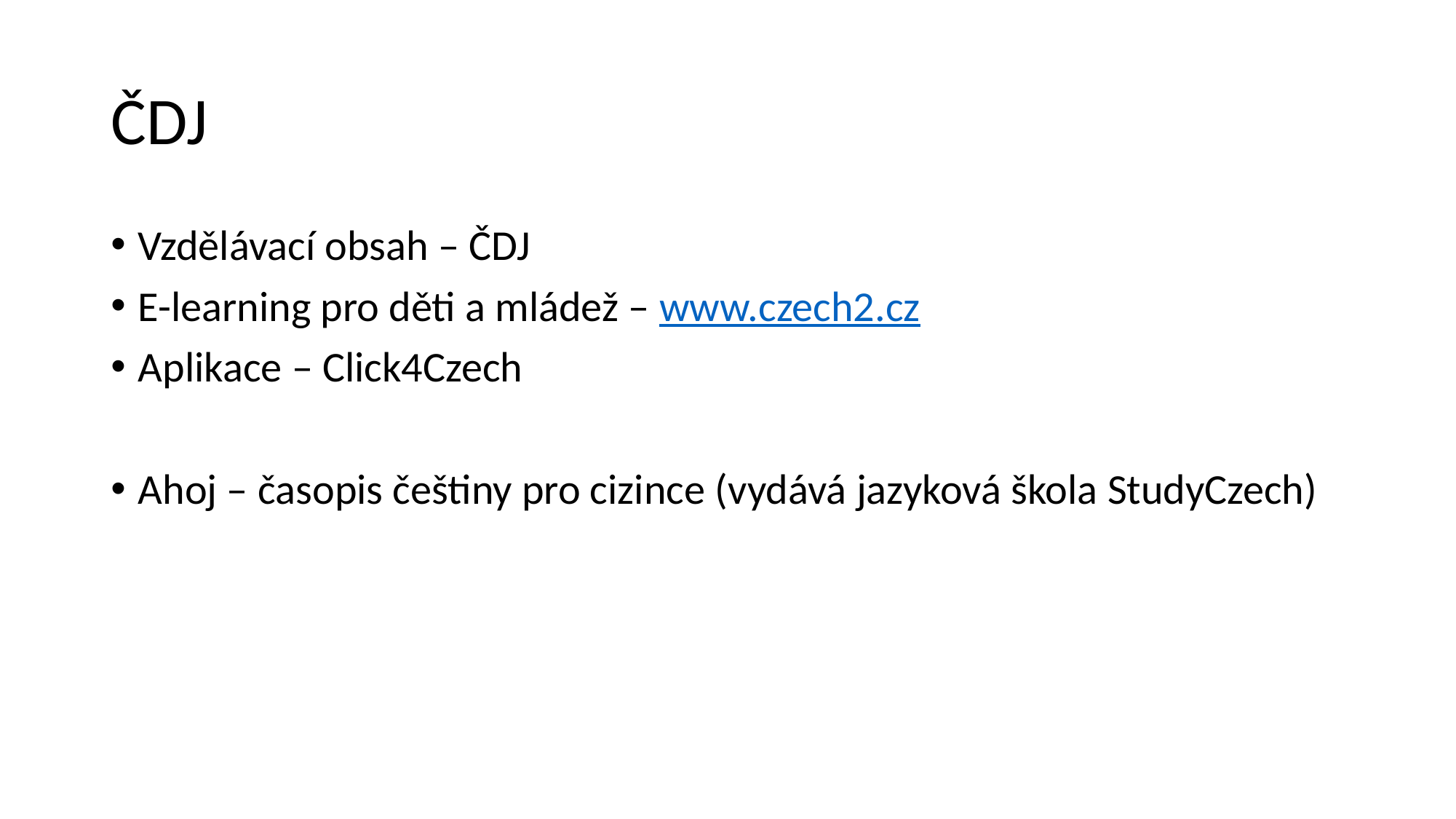

# ČDJ
Vzdělávací obsah – ČDJ
E-learning pro děti a mládež – www.czech2.cz
Aplikace – Click4Czech

Ahoj – časopis češtiny pro cizince (vydává jazyková škola StudyCzech)